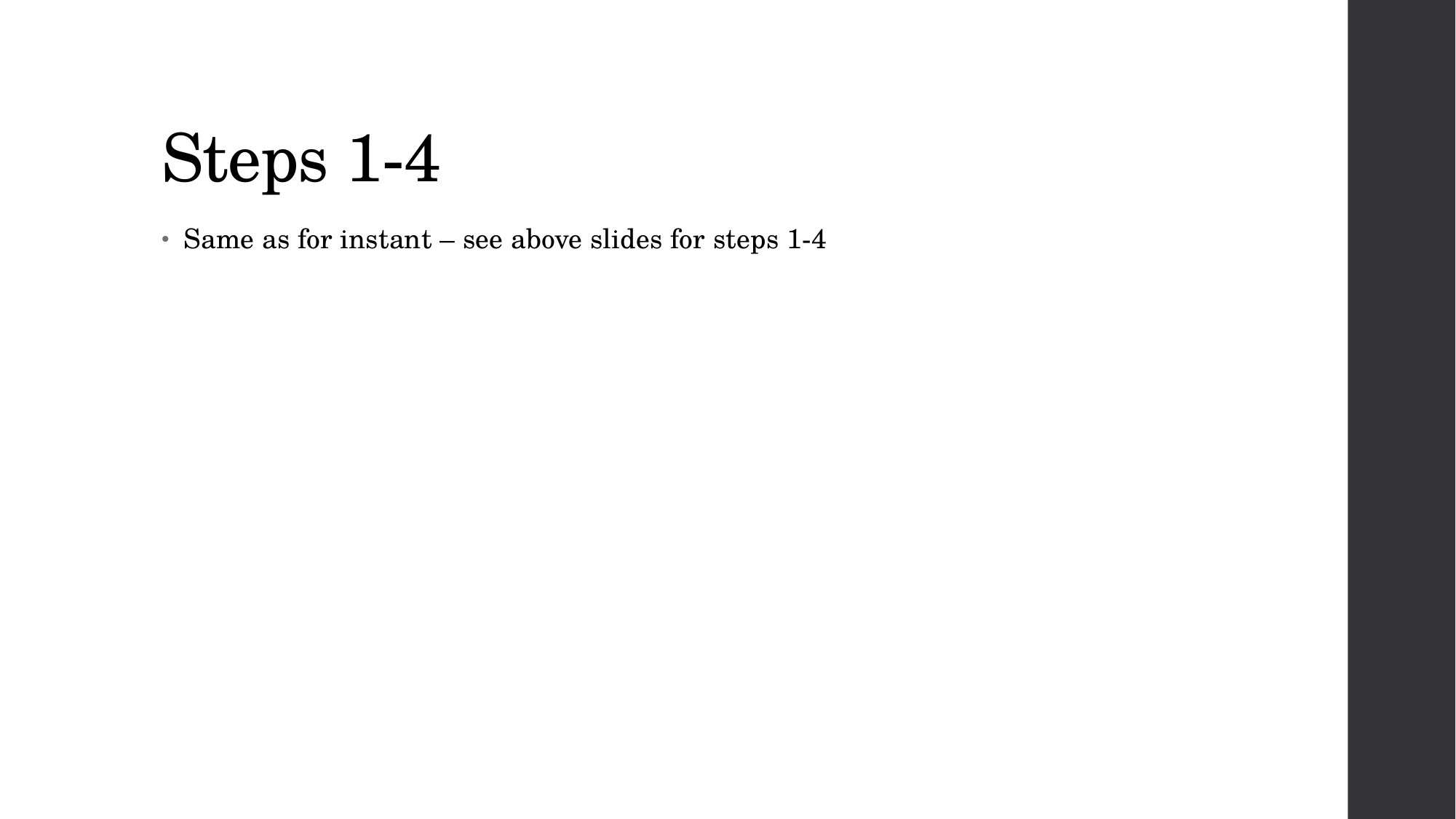

# Steps 1-4
Same as for instant – see above slides for steps 1-4